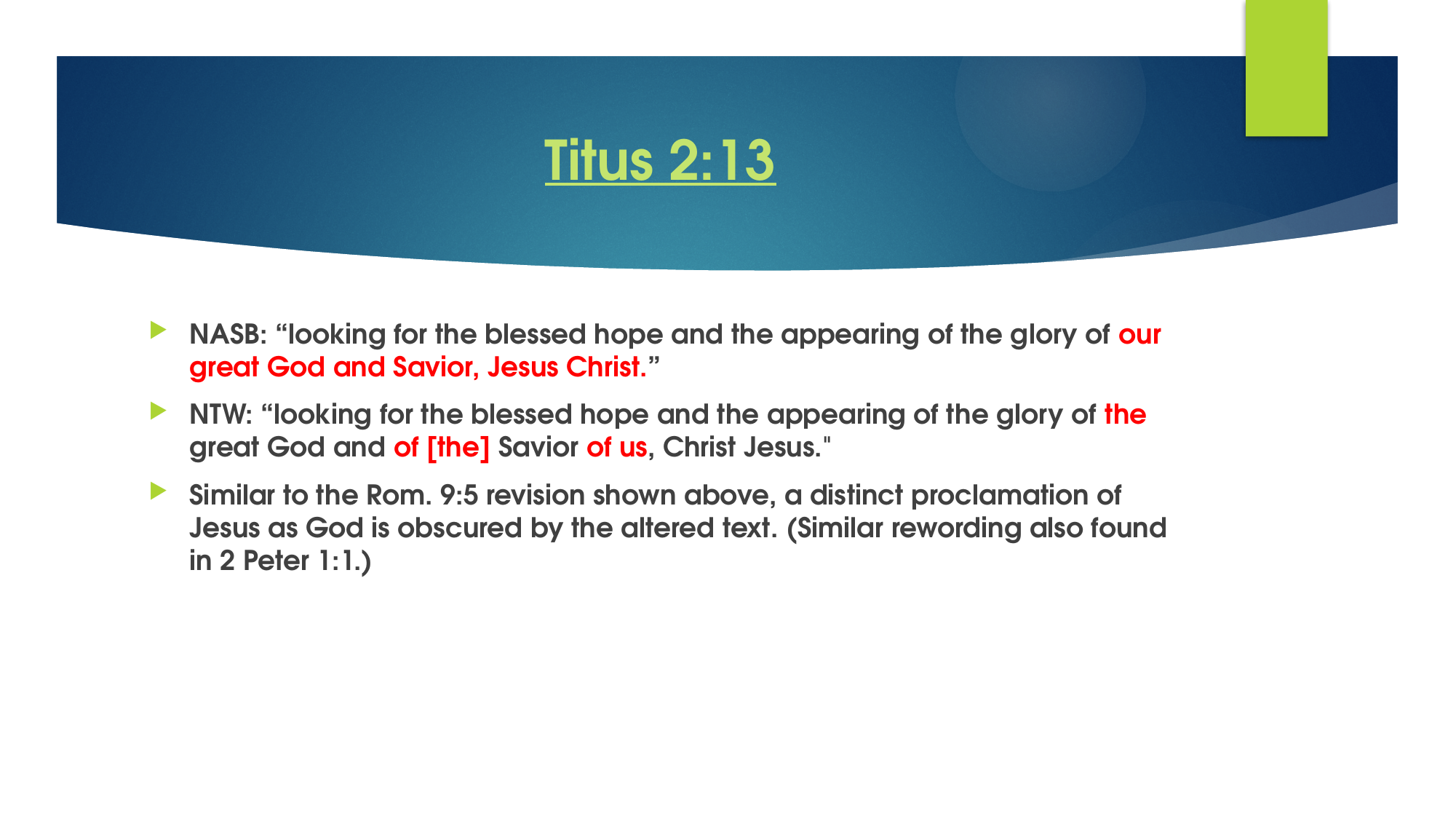

# Titus 2:13
NASB: “looking for the blessed hope and the appearing of the glory of our great God and Savior, Jesus Christ.”
NTW: “looking for the blessed hope and the appearing of the glory of the great God and of [the] Savior of us, Christ Jesus."
Similar to the Rom. 9:5 revision shown above, a distinct proclamation of Jesus as God is obscured by the altered text. (Similar rewording also found in 2 Peter 1:1.)